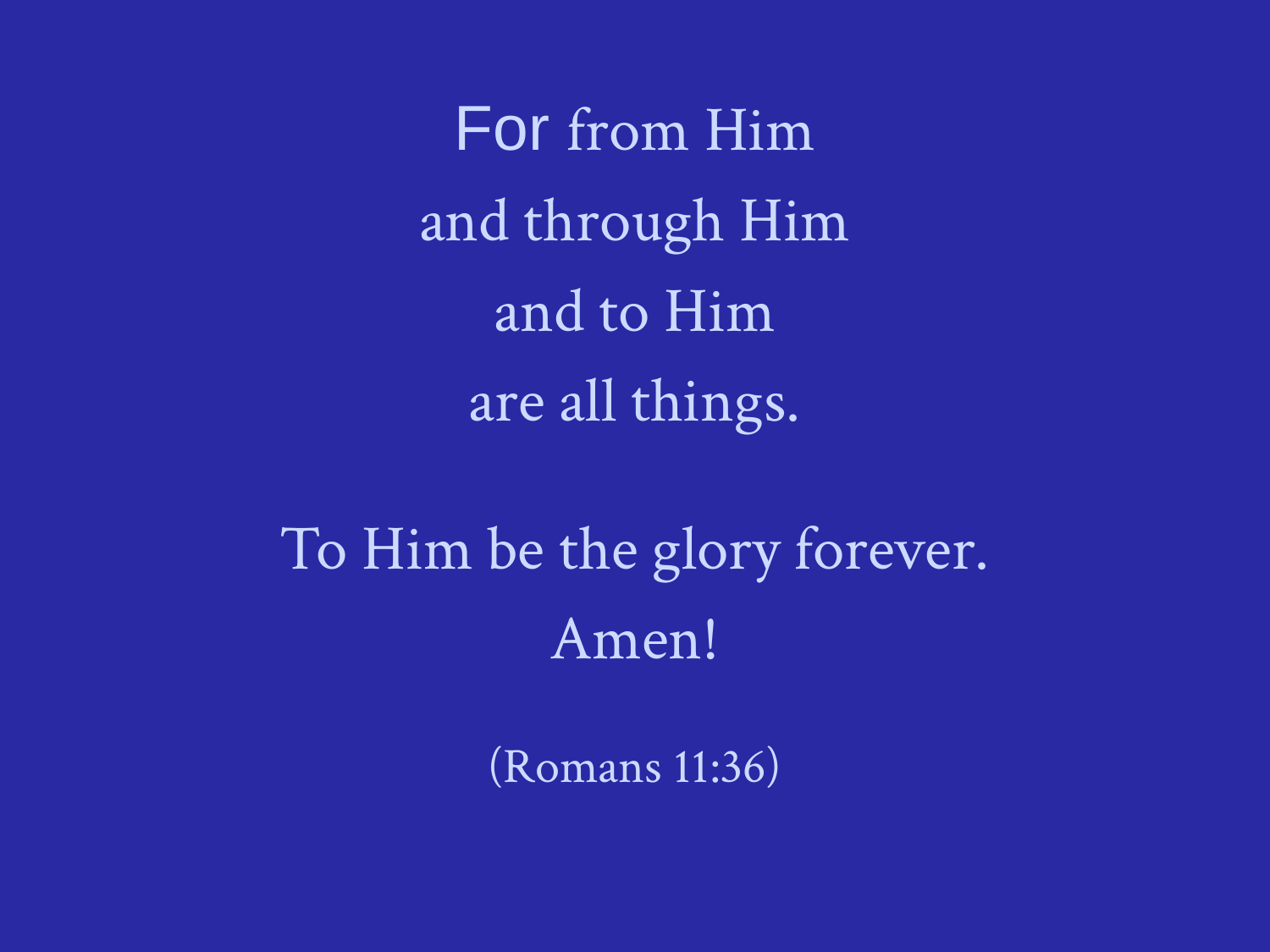

For from Him
and through Him
and to Him
are all things.

To Him be the glory forever.
Amen!

(Romans 11:36)